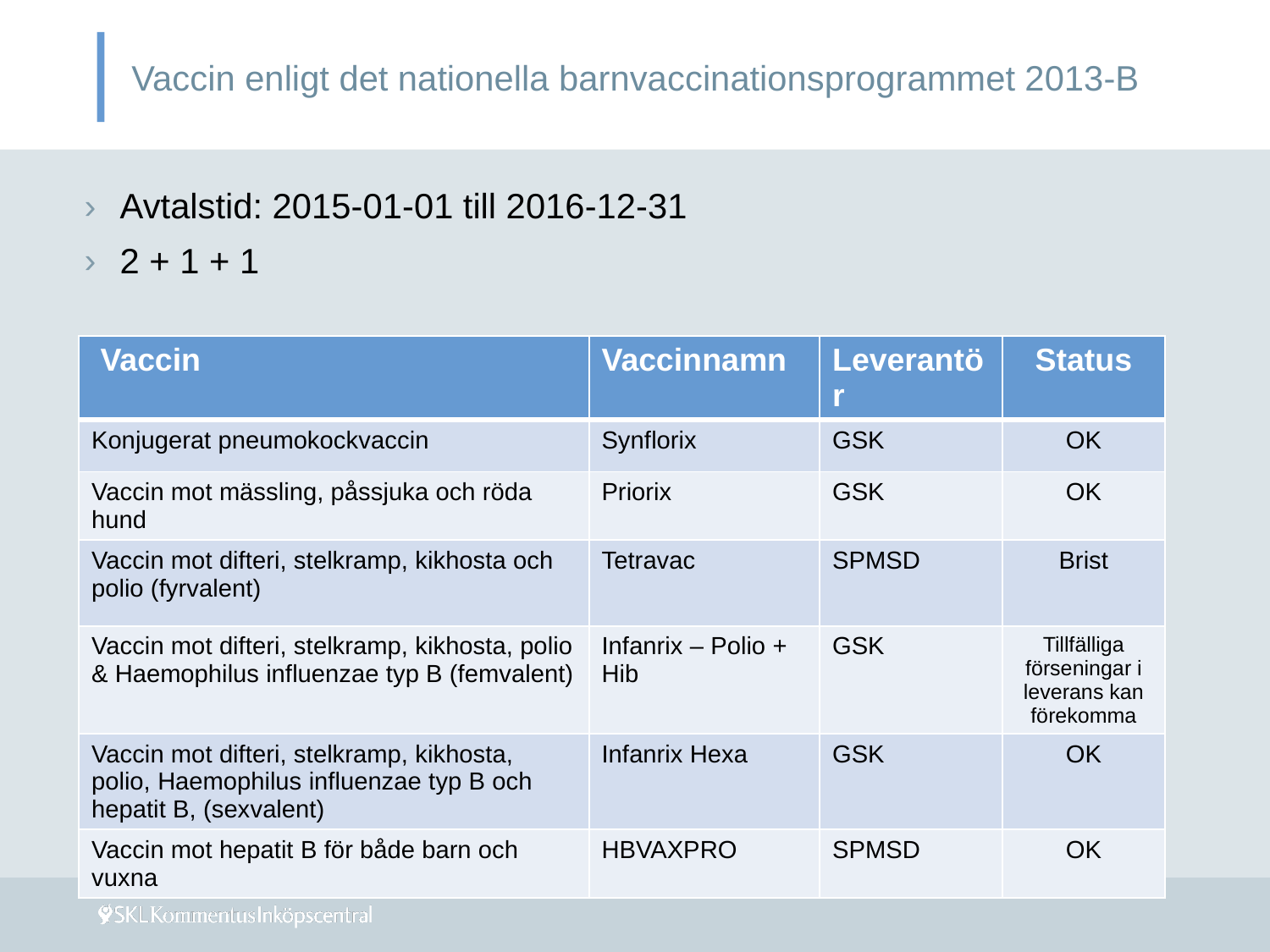

# Vaccin enligt det nationella barnvaccinationsprogrammet 2013-B
Avtalstid: 2015-01-01 till 2016-12-31
2 + 1 + 1
| Vaccin | Vaccinnamn | Leverantör | Status |
| --- | --- | --- | --- |
| Konjugerat pneumokockvaccin | Synflorix | GSK | OK |
| Vaccin mot mässling, påssjuka och röda hund | Priorix | GSK | OK |
| Vaccin mot difteri, stelkramp, kikhosta och polio (fyrvalent) | Tetravac | SPMSD | Brist |
| Vaccin mot difteri, stelkramp, kikhosta, polio & Haemophilus influenzae typ B (femvalent) | Infanrix – Polio + Hib | GSK | Tillfälliga förseningar i leverans kan förekomma |
| Vaccin mot difteri, stelkramp, kikhosta, polio, Haemophilus influenzae typ B och hepatit B, (sexvalent) | Infanrix Hexa | GSK | OK |
| Vaccin mot hepatit B för både barn och vuxna | HBVAXPRO | SPMSD | OK |